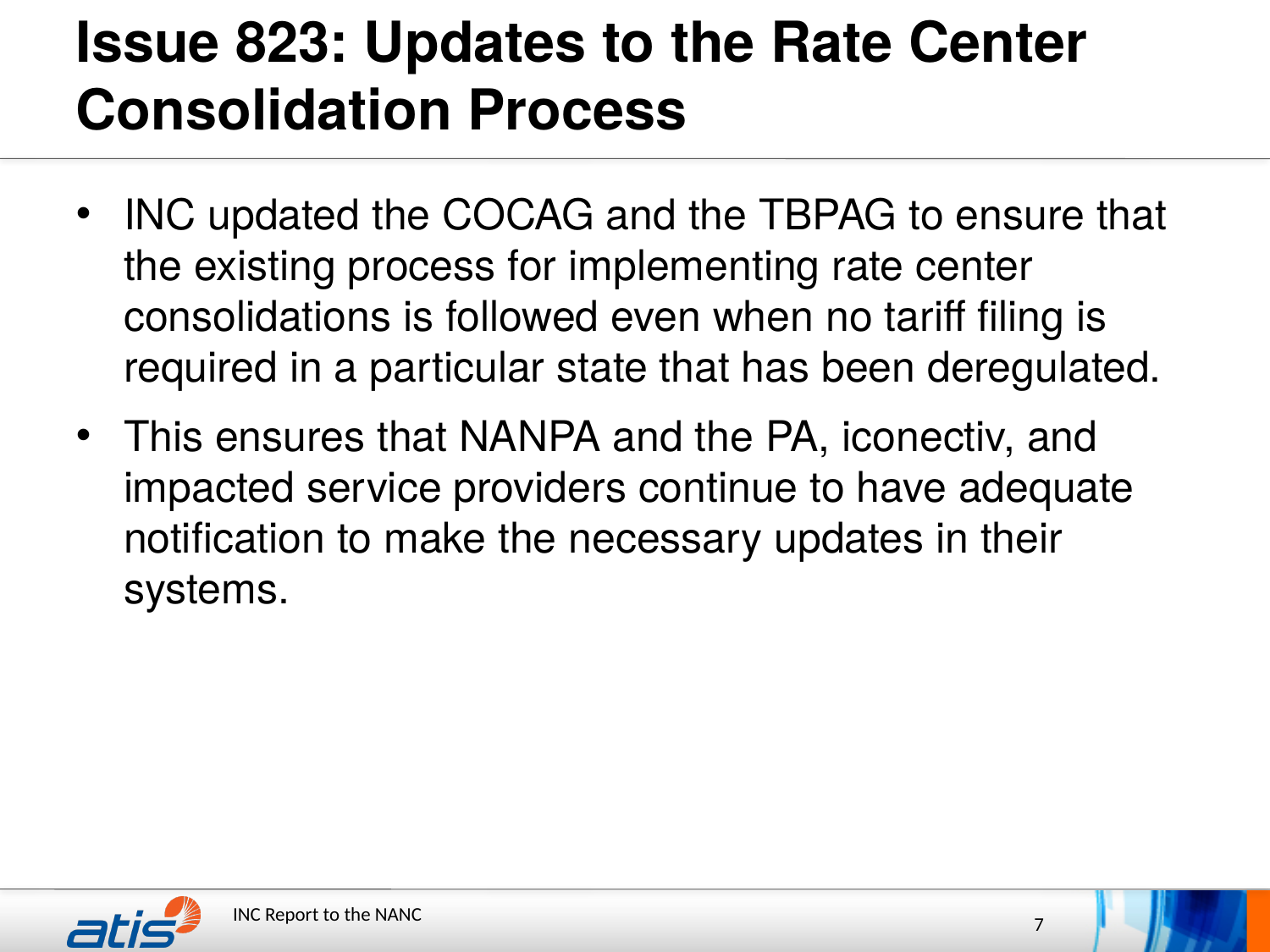

# Issue 823: Updates to the Rate Center Consolidation Process
INC updated the COCAG and the TBPAG to ensure that the existing process for implementing rate center consolidations is followed even when no tariff filing is required in a particular state that has been deregulated.
This ensures that NANPA and the PA, iconectiv, and impacted service providers continue to have adequate notification to make the necessary updates in their systems.